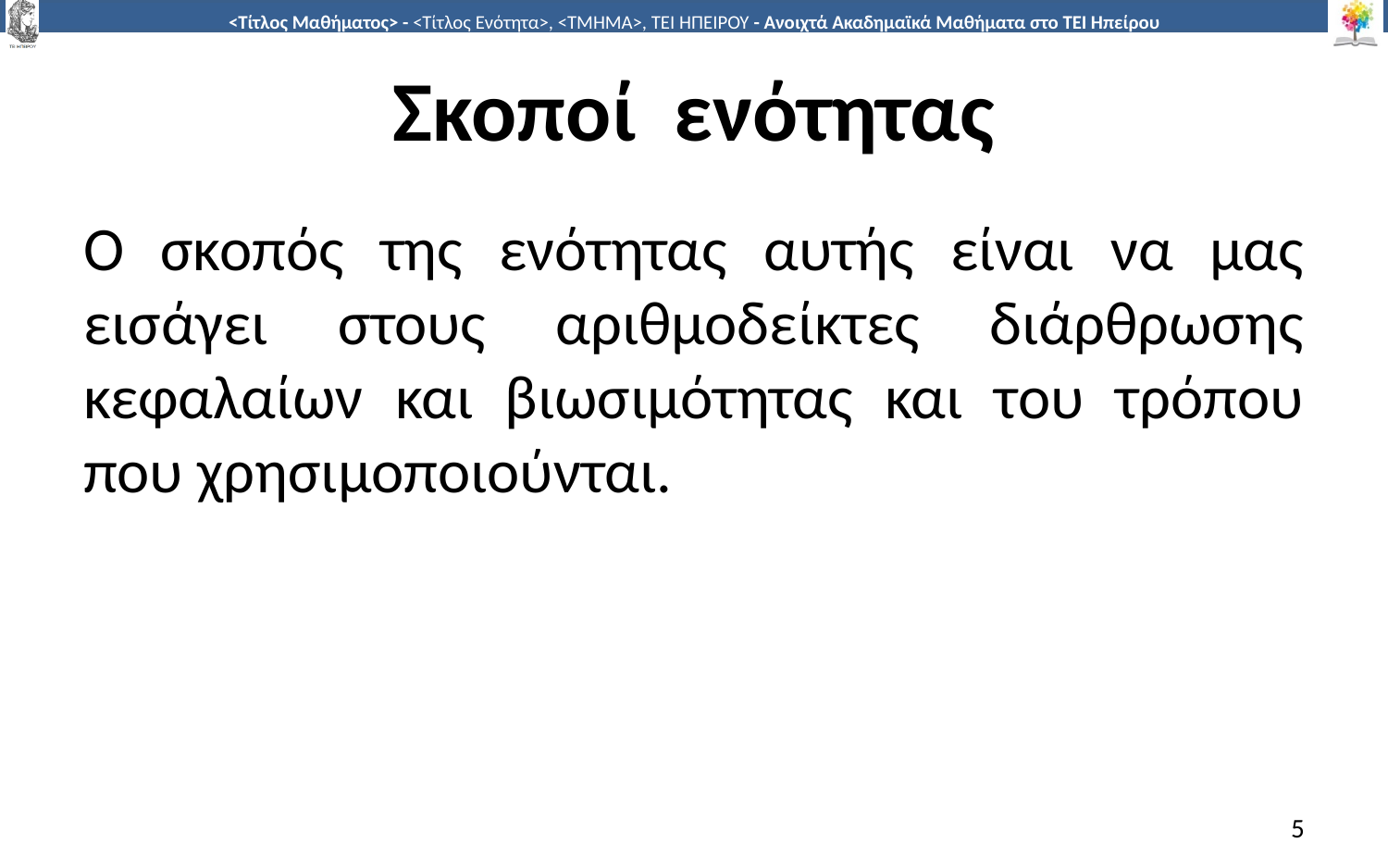

# Σκοποί  ενότητας
Ο σκοπός της ενότητας αυτής είναι να μας εισάγει στους αριθμοδείκτες διάρθρωσης κεφαλαίων και βιωσιμότητας και του τρόπου που χρησιμοποιούνται.

5